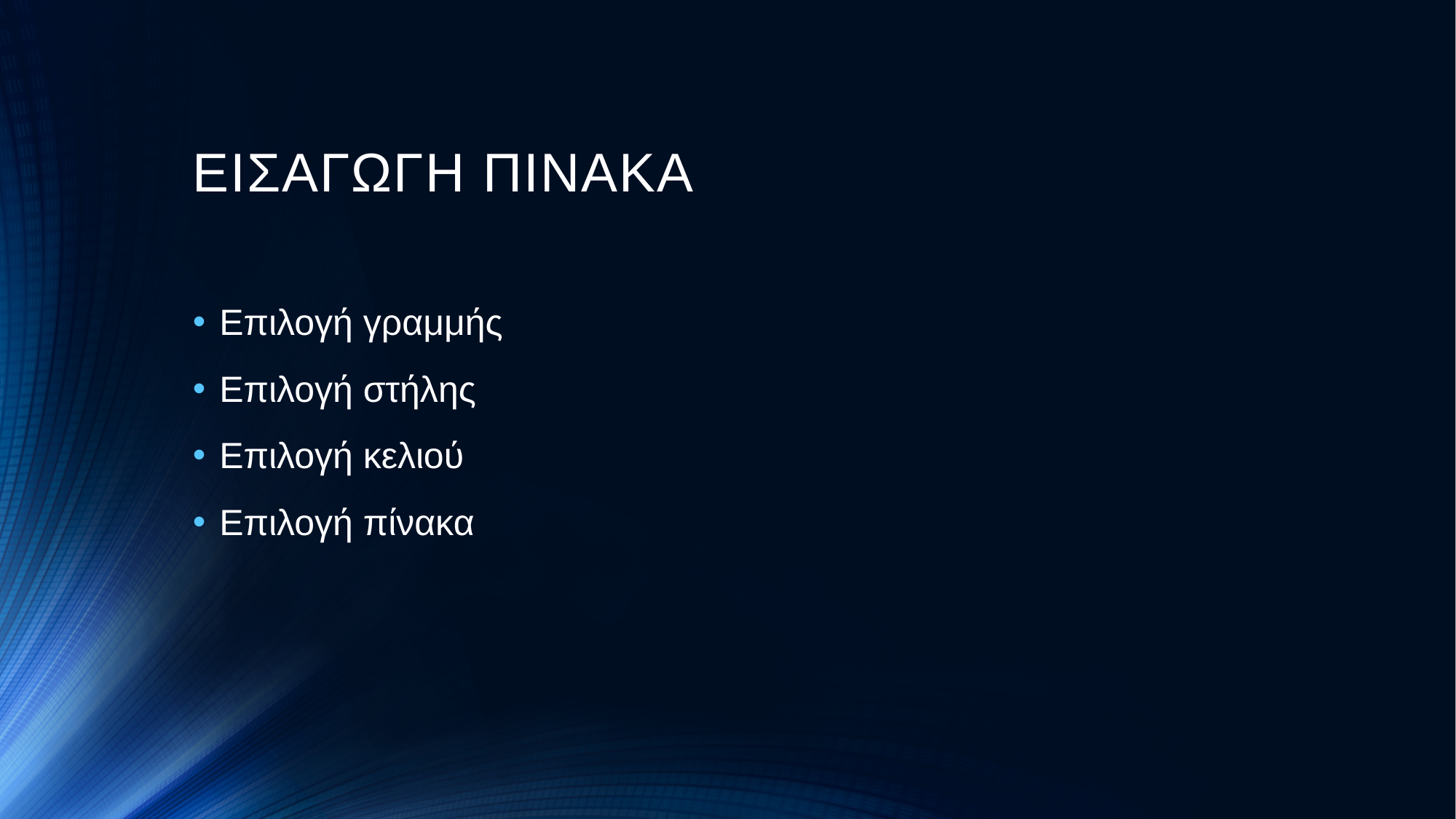

# ΕΙΣΑΓΩΓΗ ΠΙΝΑΚΑ

Επιλογή γραμμής
Επιλογή στήλης
Επιλογή κελιού
Επιλογή πίνακα